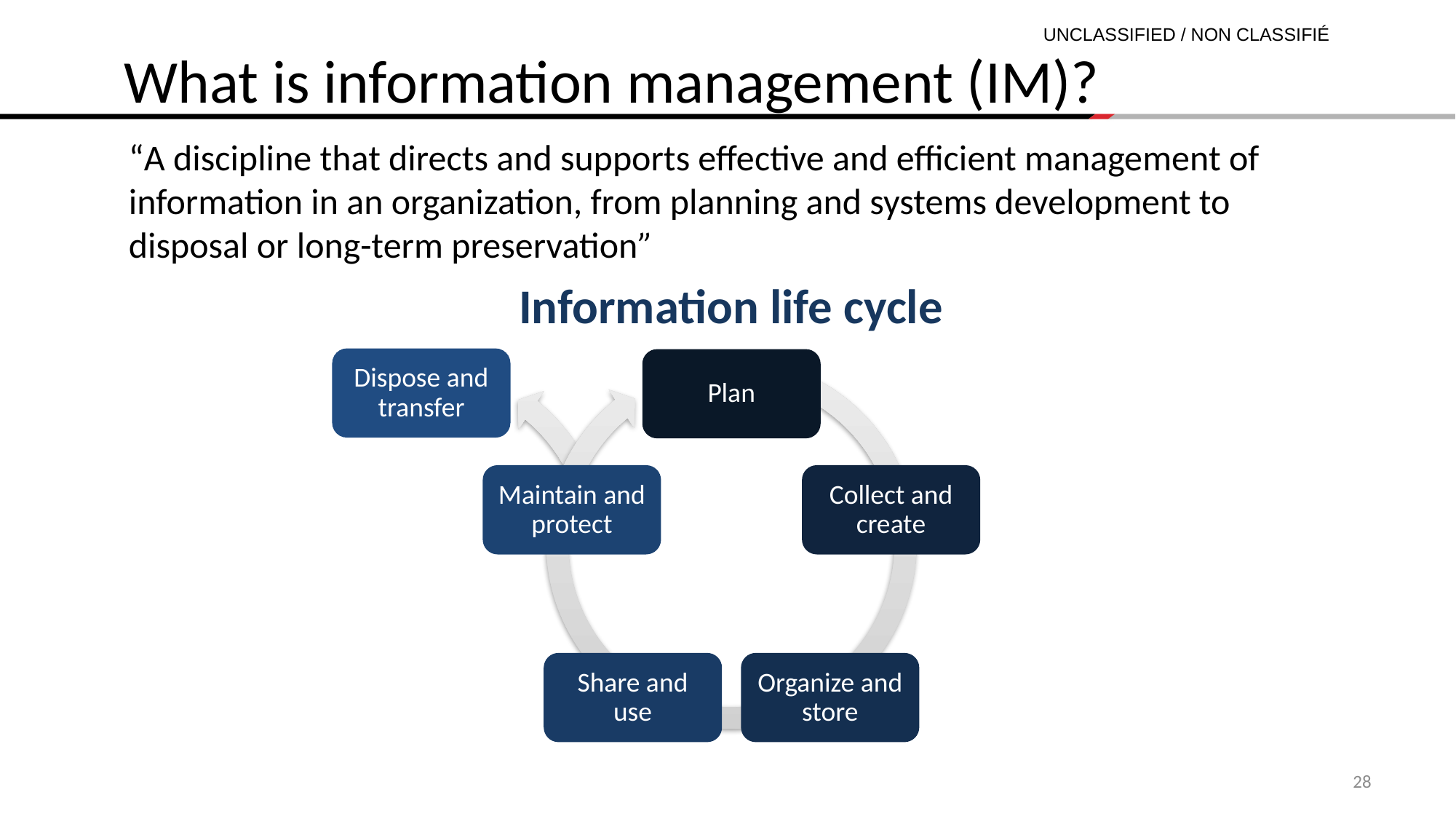

What is information management (IM)?
“A discipline that directs and supports effective and efficient management of information in an organization, from planning and systems development to disposal or long-term preservation”
Information life cycle

Dispose and transfer
Plan
Maintain and protect
Collect and create
Share and use
Organize and store
28